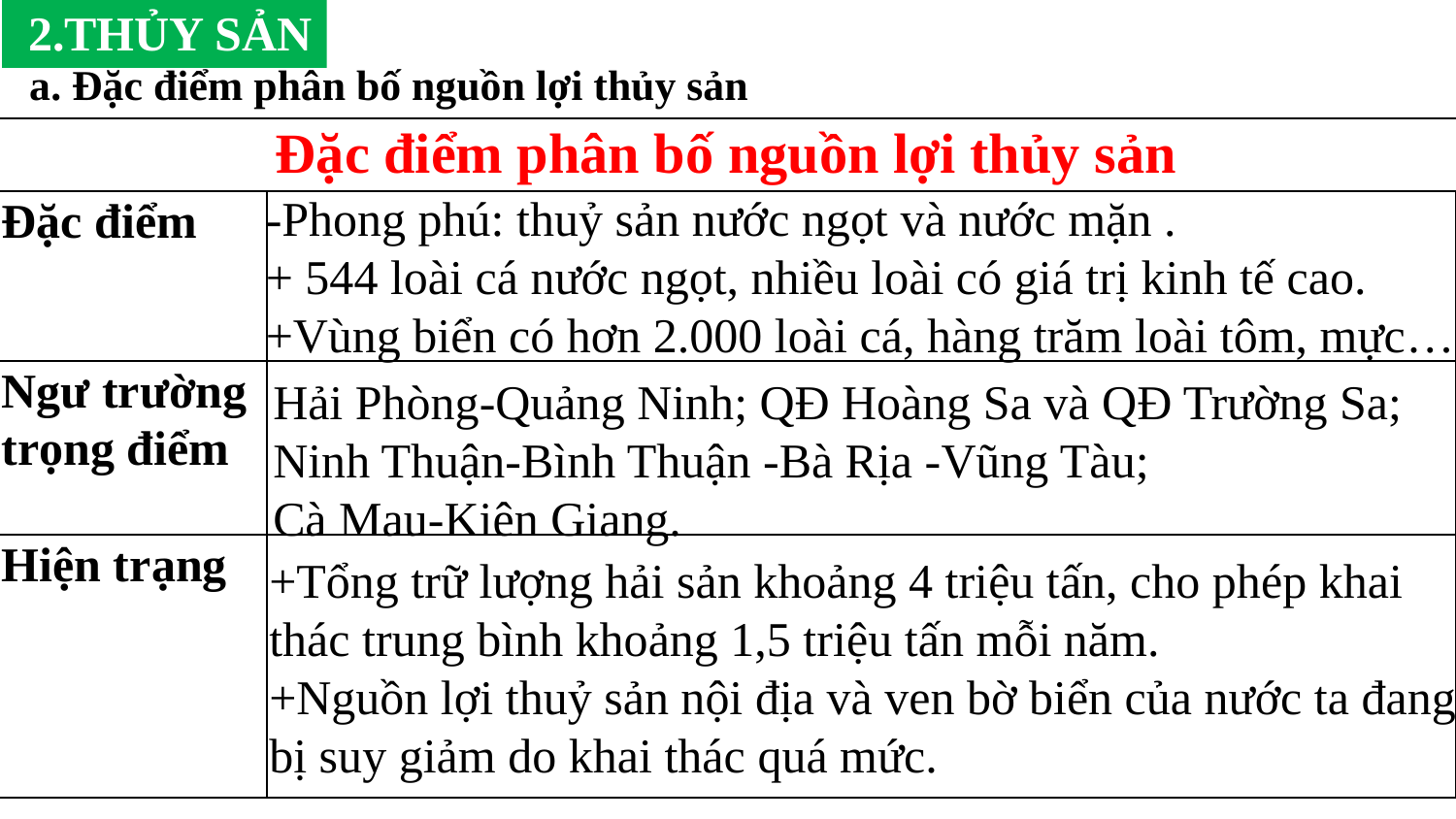

2.THỦY SẢN
a. Đặc điểm phân bố nguồn lợi thủy sản
| Đặc điểm phân bố nguồn lợi thủy sản |  |
| --- | --- |
| Đặc điểm |  |
| Ngư trường trọng điểm |  |
| Hiện trạng |  |
-Phong phú: thuỷ sản nước ngọt và nước mặn .
+ 544 loài cá nước ngọt, nhiều loài có giá trị kinh tế cao.  +Vùng biển có hơn 2.000 loài cá, hàng trăm loài tôm, mực…
Hải Phòng-Quảng Ninh; QĐ Hoàng Sa và QĐ Trường Sa;
Ninh Thuận-Bình Thuận -Bà Rịa -Vũng Tàu;
Cà Mau-Kiên Giang.
+Tổng trữ lượng hải sản khoảng 4 triệu tấn, cho phép khai thác trung bình khoảng 1,5 triệu tấn mỗi năm.
+Nguồn lợi thuỷ sản nội địa và ven bờ biển của nước ta đang bị suy giảm do khai thác quá mức.